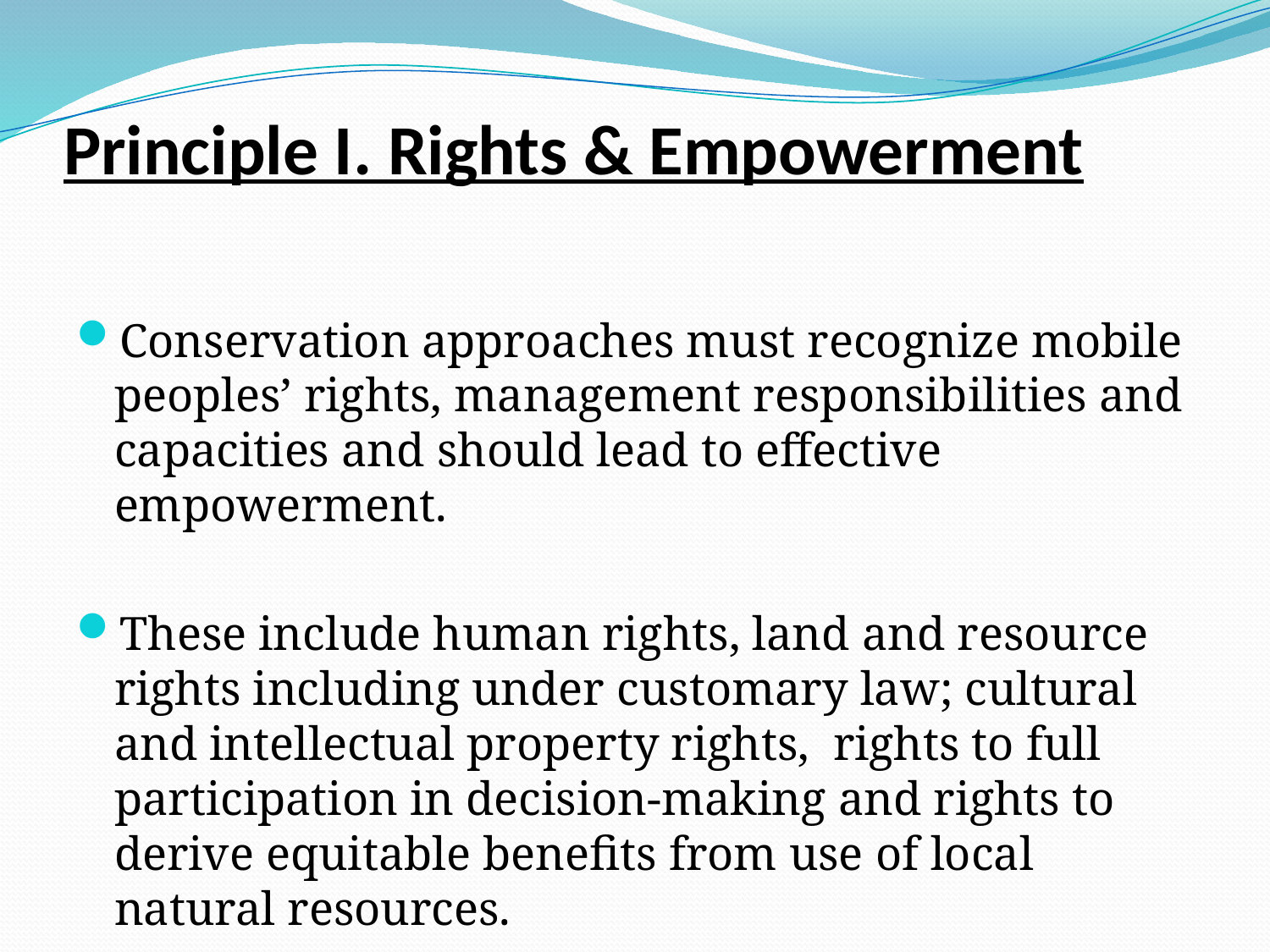

# Principle I. Rights & Empowerment
Conservation approaches must recognize mobile peoples’ rights, management responsibilities and capacities and should lead to effective empowerment.

These include human rights, land and resource rights including under customary law; cultural  and intellectual property rights,  rights to full participation in decision-making and rights to derive equitable benefits from use of local natural resources.